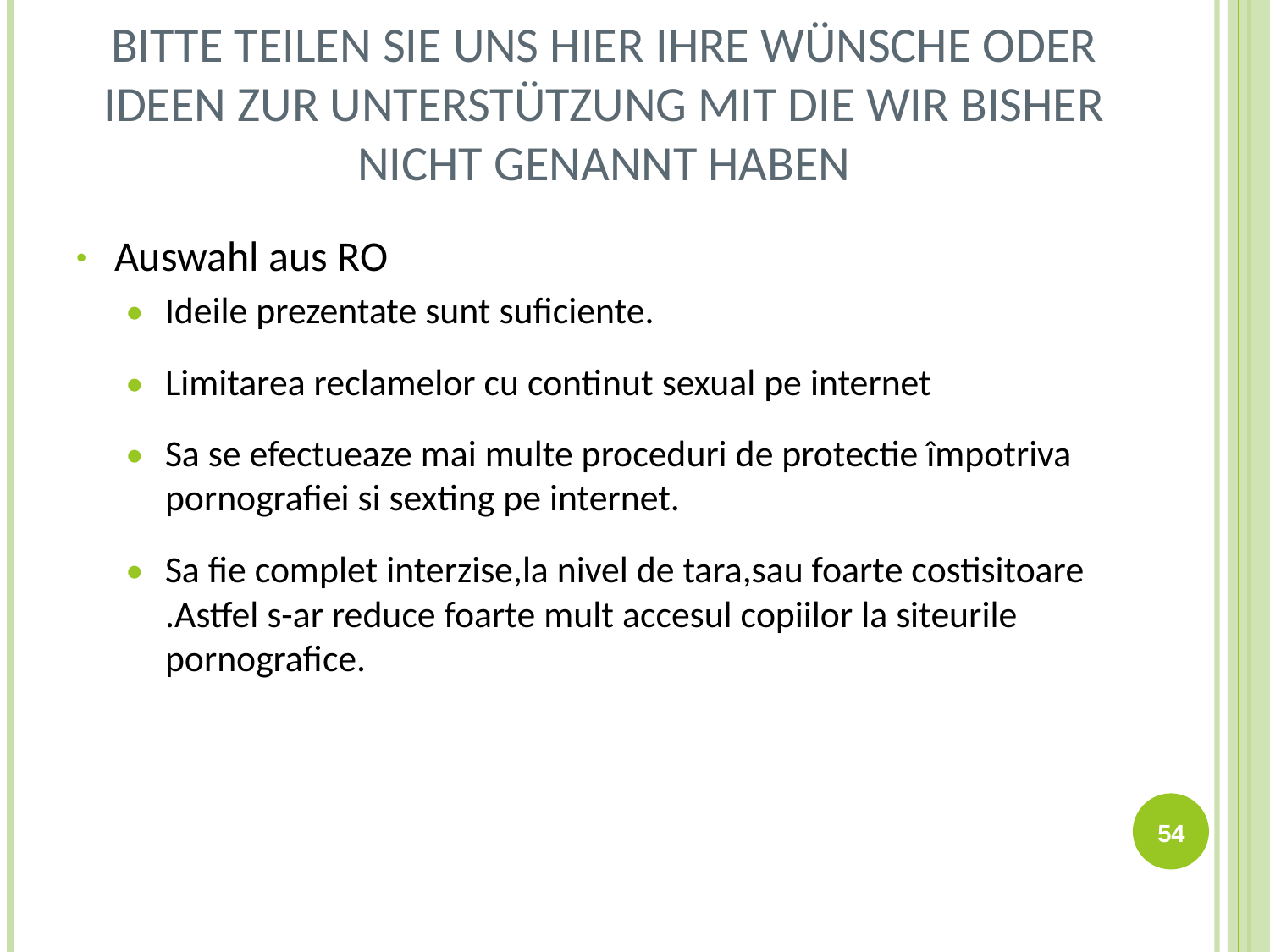

# Bitte teilen Sie uns hier Ihre Wünsche oder Ideen zur Unterstützung mit die wir bisher nicht genannt haben
Auswahl aus RO
Ideile prezentate sunt suficiente.

Limitarea reclamelor cu continut sexual pe internet

Sa se efectueaze mai multe proceduri de protectie împotriva pornografiei si sexting pe internet.

Sa fie complet interzise,la nivel de tara,sau foarte costisitoare .Astfel s-ar reduce foarte mult accesul copiilor la siteurile pornografice.
54